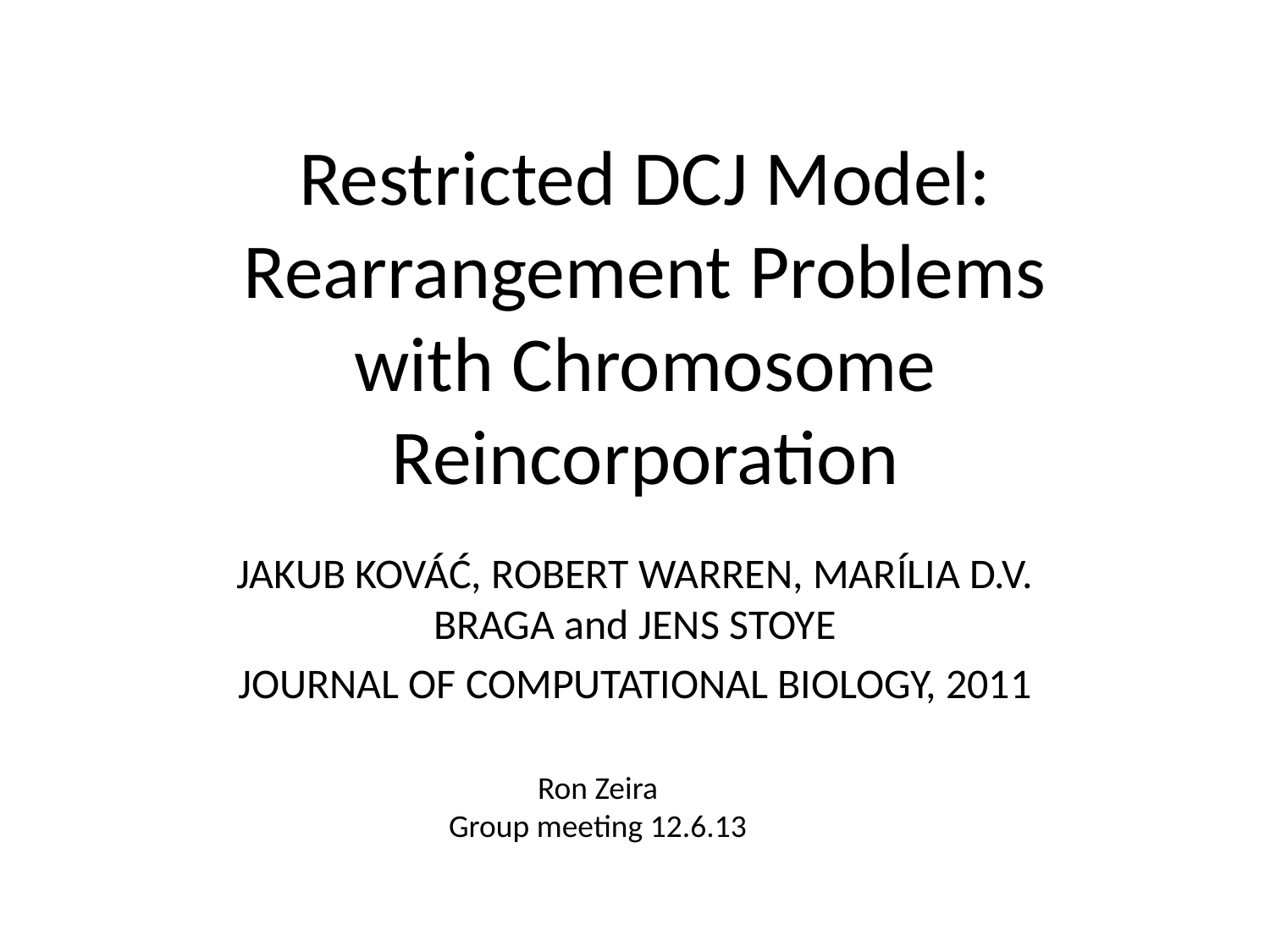

# Restricted DCJ Model: Rearrangement Problems with Chromosome Reincorporation
JAKUB KOVÁĆ, ROBERT WARREN, MARÍLIA D.V. BRAGA and JENS STOYE
JOURNAL OF COMPUTATIONAL BIOLOGY, 2011
Ron Zeira
Group meeting 12.6.13